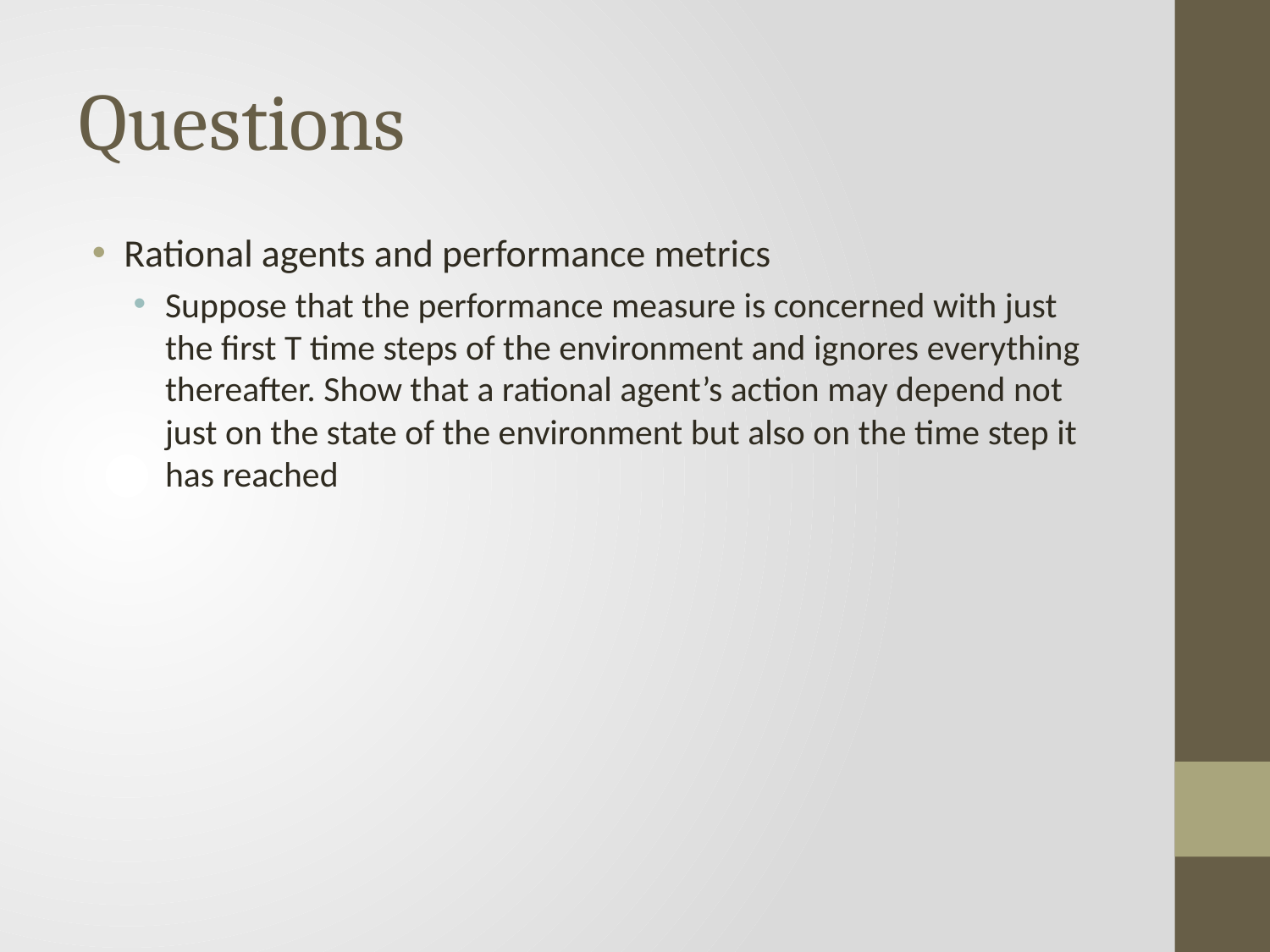

# Questions
Rational agents and performance metrics
Suppose that the performance measure is concerned with just the first T time steps of the environment and ignores everything thereafter. Show that a rational agent’s action may depend not just on the state of the environment but also on the time step it has reached